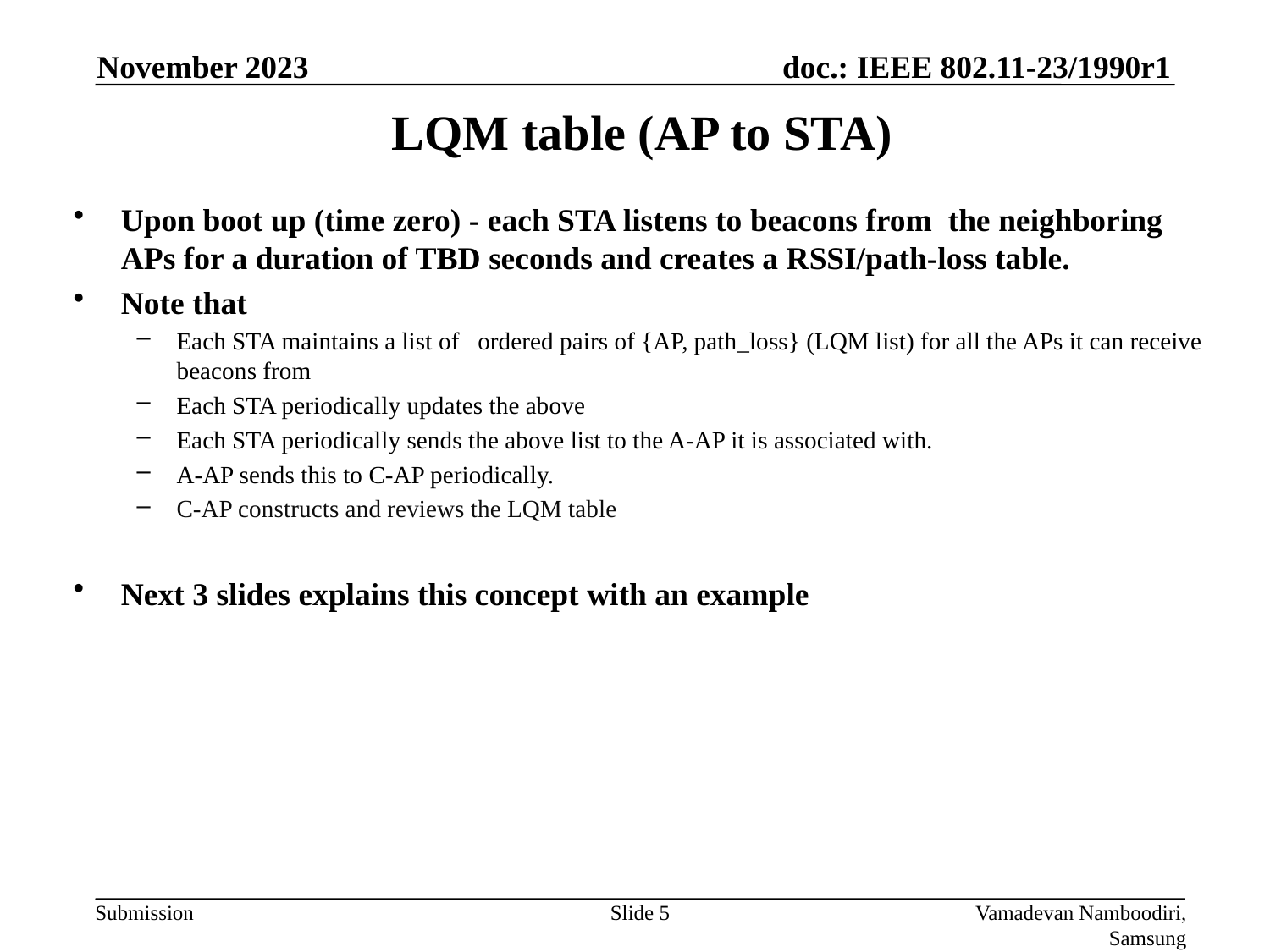

November 2023
# LQM table (AP to STA)
Upon boot up (time zero) - each STA listens to beacons from  the neighboring APs for a duration of TBD seconds and creates a RSSI/path-loss table.
Note that
Each STA maintains a list of   ordered pairs of {AP, path_loss} (LQM list) for all the APs it can receive beacons from
Each STA periodically updates the above
Each STA periodically sends the above list to the A-AP it is associated with.
A-AP sends this to C-AP periodically.
C-AP constructs and reviews the LQM table

Next 3 slides explains this concept with an example

Slide 5
Vamadevan Namboodiri, Samsung